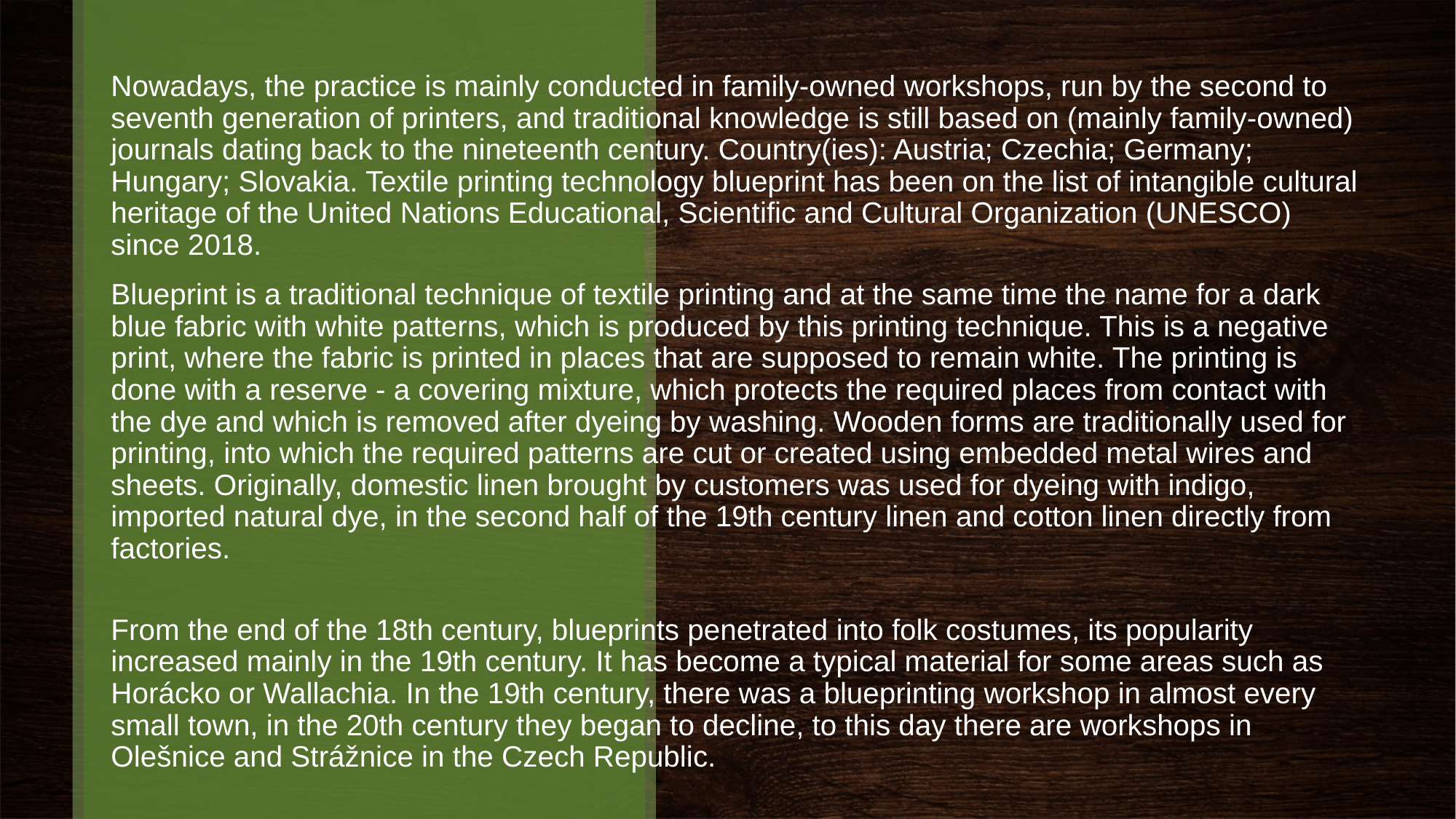

Nowadays, the practice is mainly conducted in family-owned workshops, run by the second to seventh generation of printers, and traditional knowledge is still based on (mainly family-owned) journals dating back to the nineteenth century. Country(ies): Austria; Czechia; Germany; Hungary; Slovakia. Textile printing technology blueprint has been on the list of intangible cultural heritage of the United Nations Educational, Scientific and Cultural Organization (UNESCO) since 2018.
Blueprint is a traditional technique of textile printing and at the same time the name for a dark blue fabric with white patterns, which is produced by this printing technique. This is a negative print, where the fabric is printed in places that are supposed to remain white. The printing is done with a reserve - a covering mixture, which protects the required places from contact with the dye and which is removed after dyeing by washing. Wooden forms are traditionally used for printing, into which the required patterns are cut or created using embedded metal wires and sheets. Originally, domestic linen brought by customers was used for dyeing with indigo, imported natural dye, in the second half of the 19th century linen and cotton linen directly from factories.
From the end of the 18th century, blueprints penetrated into folk costumes, its popularity increased mainly in the 19th century. It has become a typical material for some areas such as Horácko or Wallachia. In the 19th century, there was a blueprinting workshop in almost every small town, in the 20th century they began to decline, to this day there are workshops in Olešnice and Strážnice in the Czech Republic.